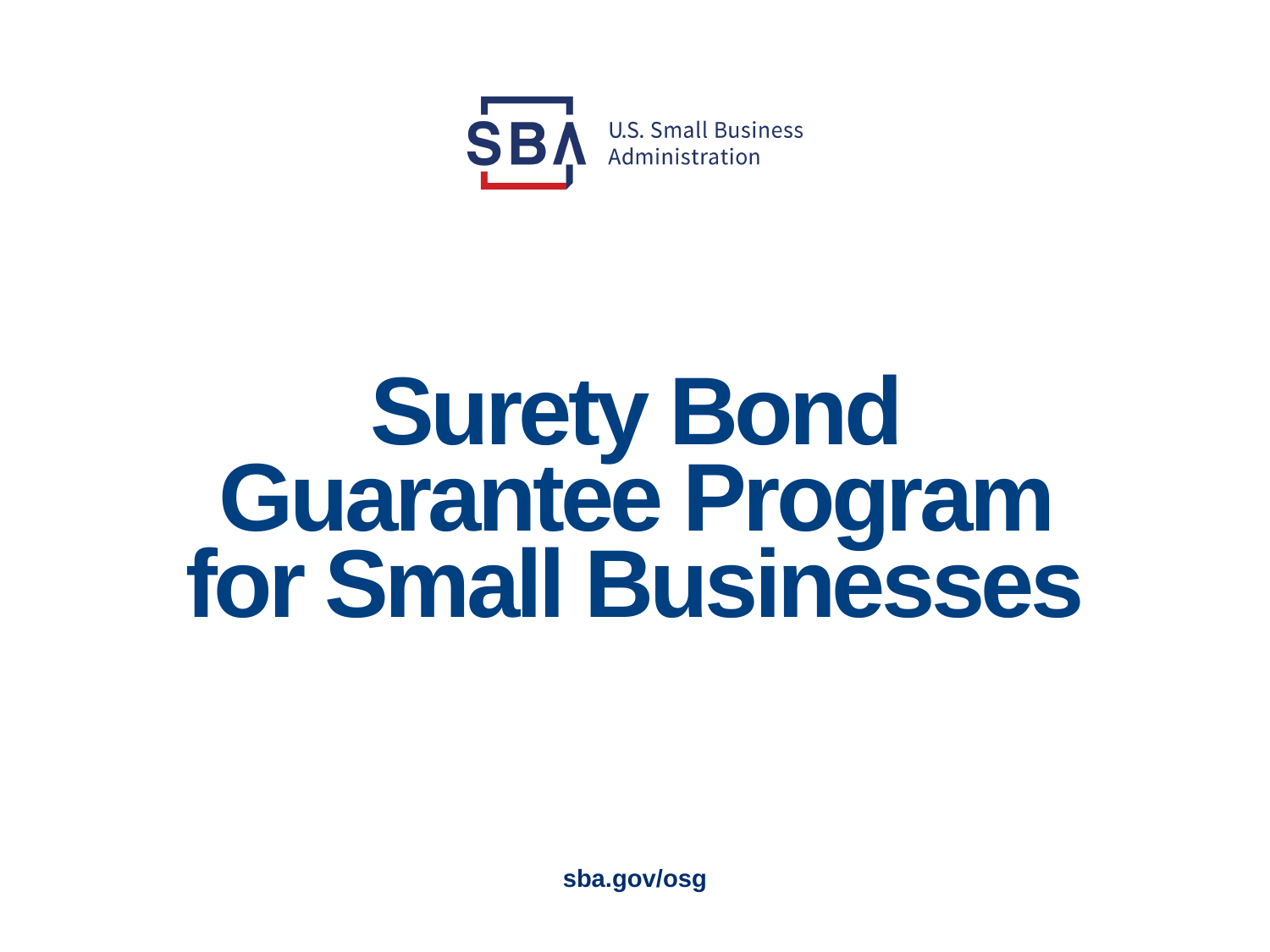

# Surety Bond Guarantee Program for Small Businesses
sba.gov/osg